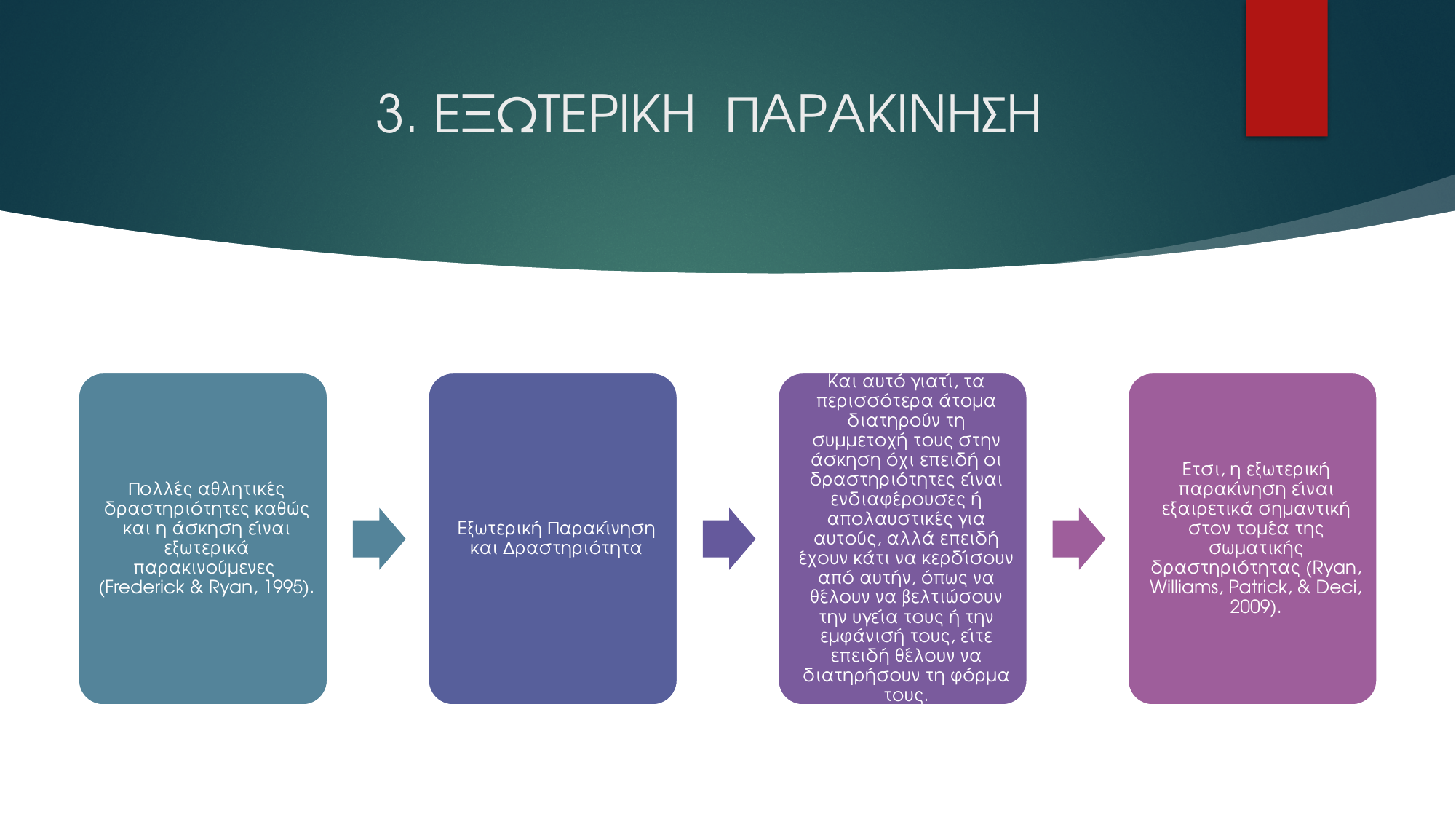

# 3. ΕΞΩΤΕΡΙΚΗ  ΠΑΡΑΚΙΝΗΣΗ

Πολλές αθλητικές δραστηριότητες καθώς και η άσκηση είναι εξωτερικά παρακινούμενες  (Frederick & Ryan, 1995).

Εξωτερική Παρακίνηση και Δραστηριότητα

Και αυτό γιατί, τα περισσότερα άτομα διατηρούν τη συμμετοχή τους στην άσκηση όχι επειδή οι δραστηριότητες είναι ενδιαφέρουσες ή απολαυστικές για αυτούς, αλλά επειδή έχουν κάτι να κερδίσουν από αυτήν, όπως να θέλουν να βελτιώσουν την υγεία τους ή την εμφάνισή τους, είτε επειδή θέλουν να διατηρήσουν τη φόρμα τους.

Έτσι, η εξωτερική παρακίνηση είναι εξαιρετικά σημαντική στον τομέα της σωματικής δραστηριότητας (Ryan, Williams, Patrick, & Deci, 2009).